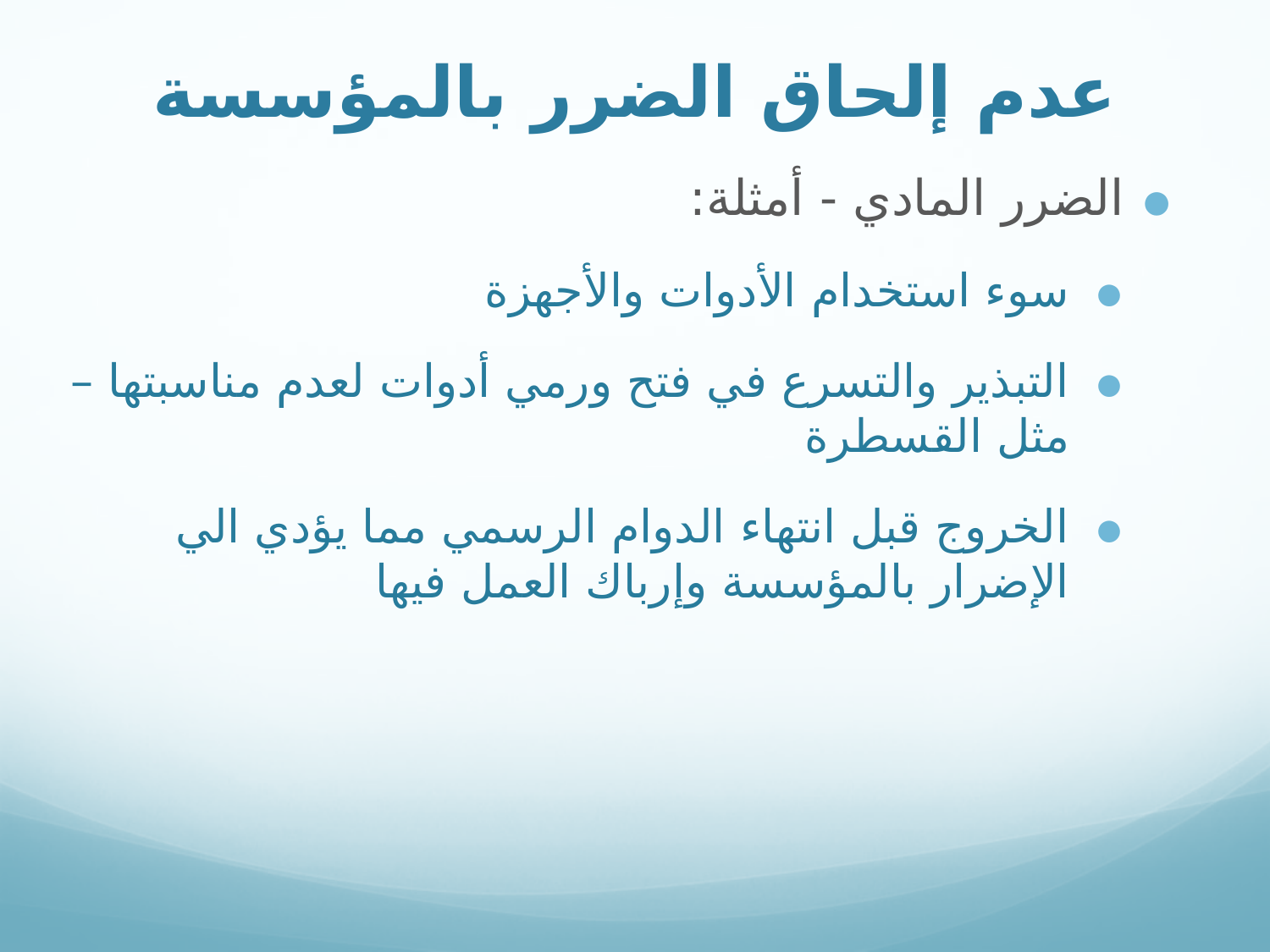

# عدم إلحاق الضرر بالمؤسسة
الضرر المادي - أمثلة:
سوء استخدام الأدوات والأجهزة
التبذير والتسرع في فتح ورمي أدوات لعدم مناسبتها – مثل القسطرة
الخروج قبل انتهاء الدوام الرسمي مما يؤدي الي الإضرار بالمؤسسة وإرباك العمل فيها